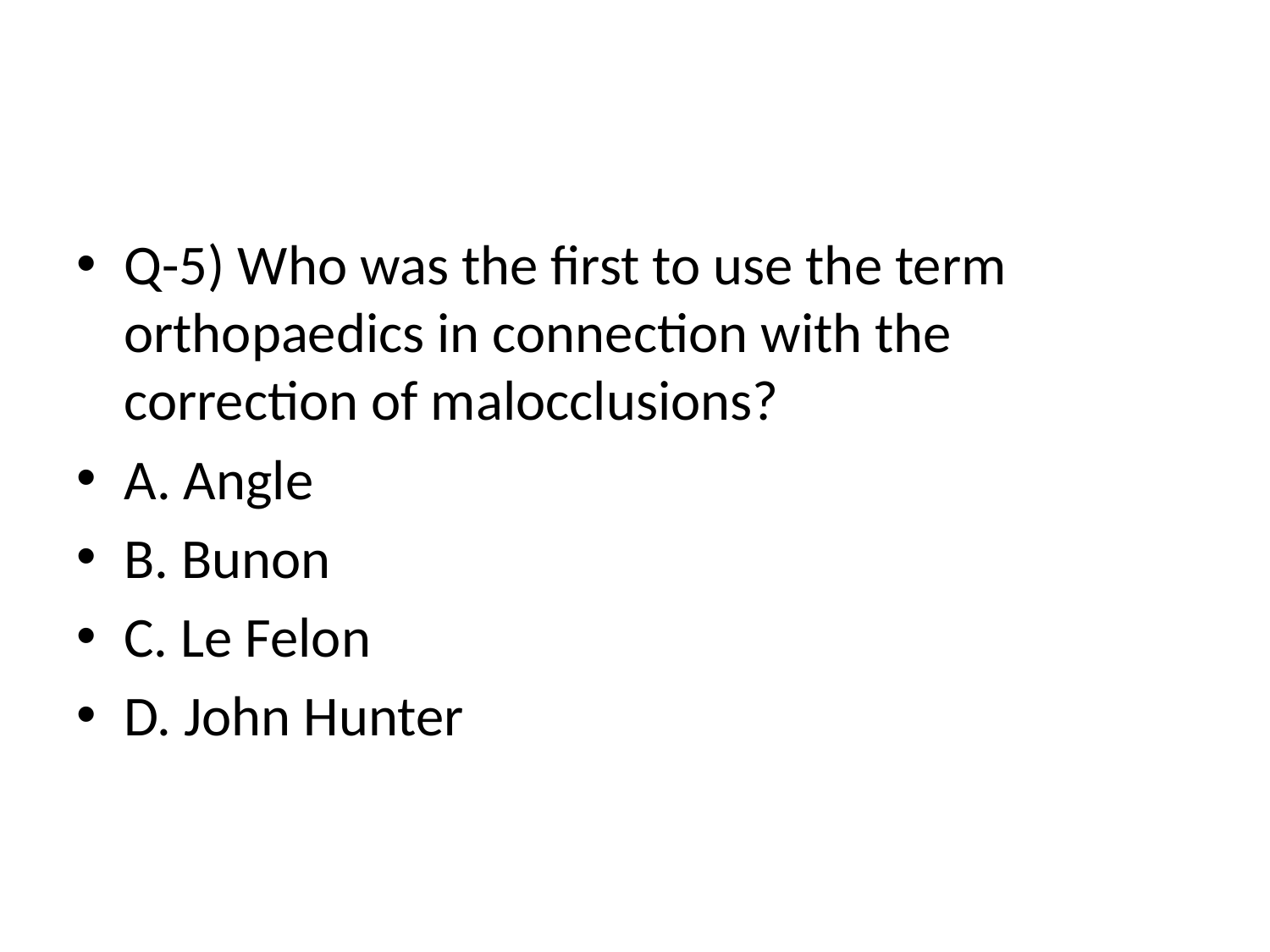

#
Q-5) Who was the first to use the term orthopaedics in connection with the correction of malocclusions?
A. Angle
B. Bunon
C. Le Felon
D. John Hunter